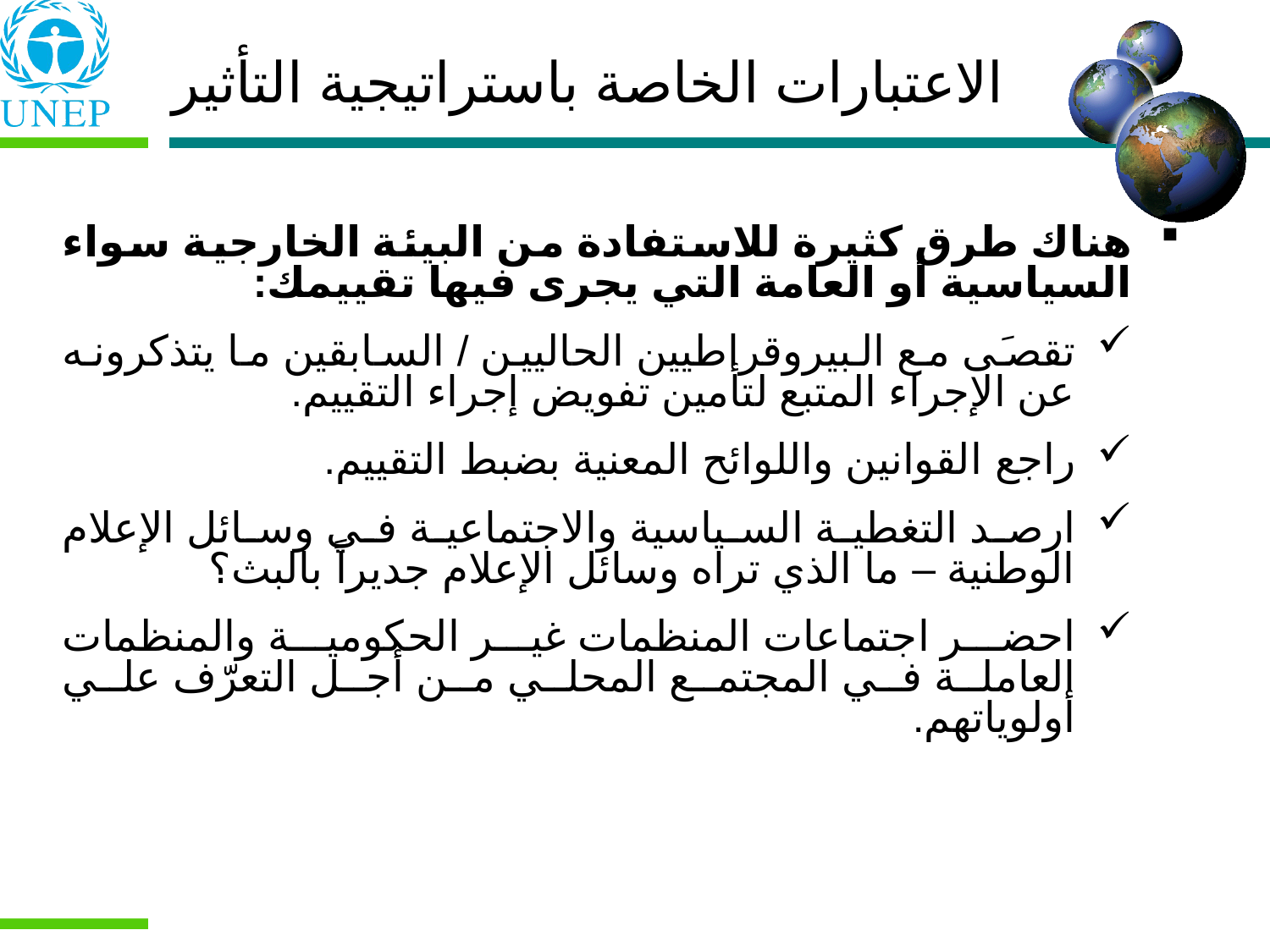

الاعتبارات الخاصة باستراتيجية التأثير
هناك طرق كثيرة للاستفادة من البيئة الخارجية سواء السياسية أو العامة التي يجرى فيها تقييمك:
تقصَى مع البيروقراطيين الحاليين / السابقين ما يتذكرونه عن الإجراء المتبع لتأمين تفويض إجراء التقييم.
راجع القوانين واللوائح المعنية بضبط التقييم.
ارصد التغطية السياسية والاجتماعية في وسائل الإعلام الوطنية – ما الذي تراه وسائل الإعلام جديراً بالبث؟
احضر اجتماعات المنظمات غير الحكومية والمنظمات العاملة في المجتمع المحلي من أجل التعرّف علي أولوياتهم.